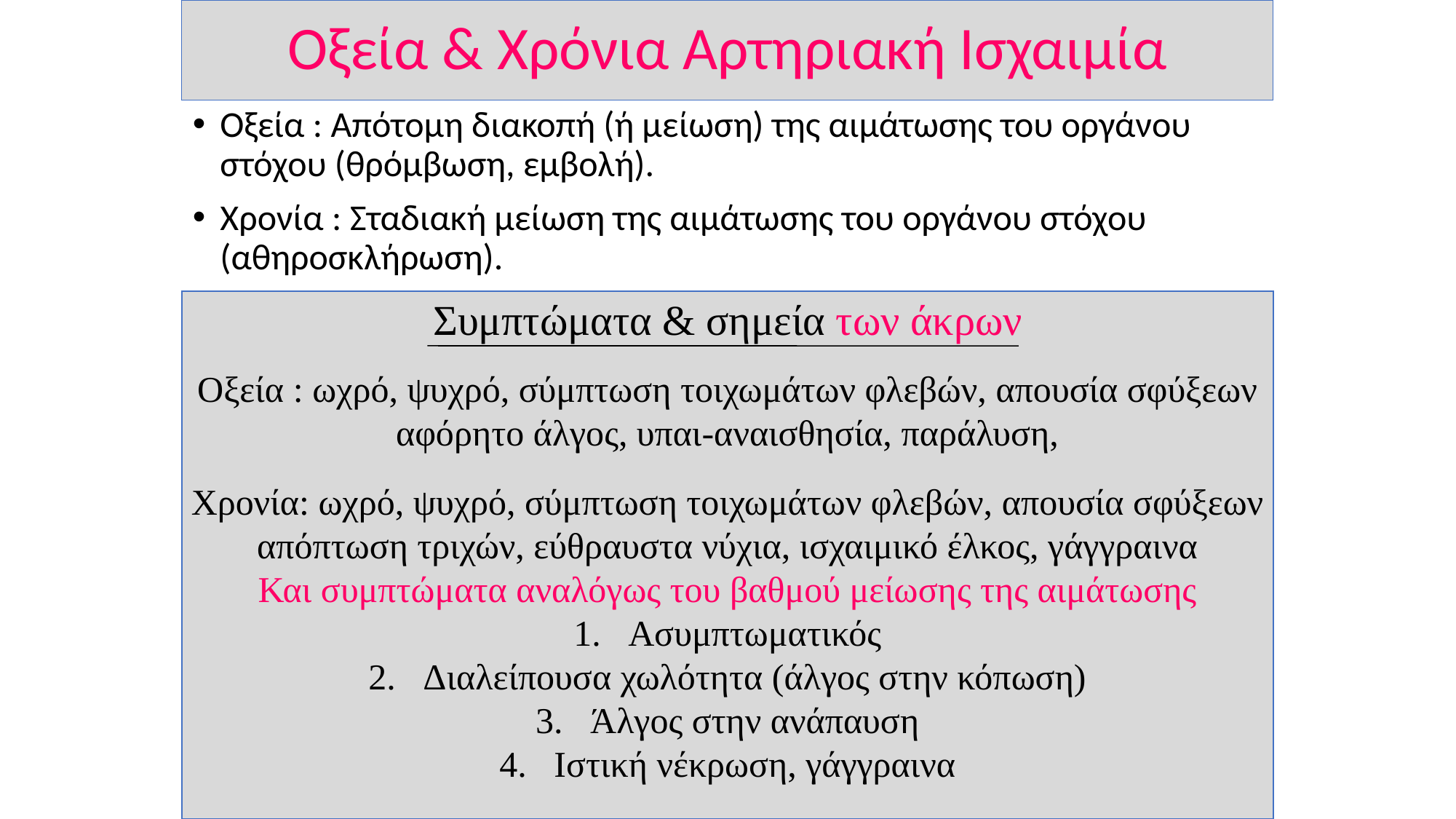

# Οξεία & Χρόνια Αρτηριακή Ισχαιμία
Οξεία : Απότομη διακοπή (ή μείωση) της αιμάτωσης του οργάνου στόχου (θρόμβωση, εμβολή).
Χρονία : Σταδιακή μείωση της αιμάτωσης του οργάνου στόχου (αθηροσκλήρωση).

Συμπτώματα & σημεία των άκρων

Οξεία : ωχρό, ψυχρό, σύμπτωση τοιχωμάτων φλεβών, απουσία σφύξεων
αφόρητο άλγος, υπαι-αναισθησία, παράλυση,

Χρονία: ωχρό, ψυχρό, σύμπτωση τοιχωμάτων φλεβών, απουσία σφύξεων
απόπτωση τριχών, εύθραυστα νύχια, ισχαιμικό έλκος, γάγγραινα
Και συμπτώματα αναλόγως του βαθμού μείωσης της αιμάτωσης
Ασυμπτωματικός
Διαλείπουσα χωλότητα (άλγος στην κόπωση)
Άλγος στην ανάπαυση
Ιστική νέκρωση, γάγγραινα